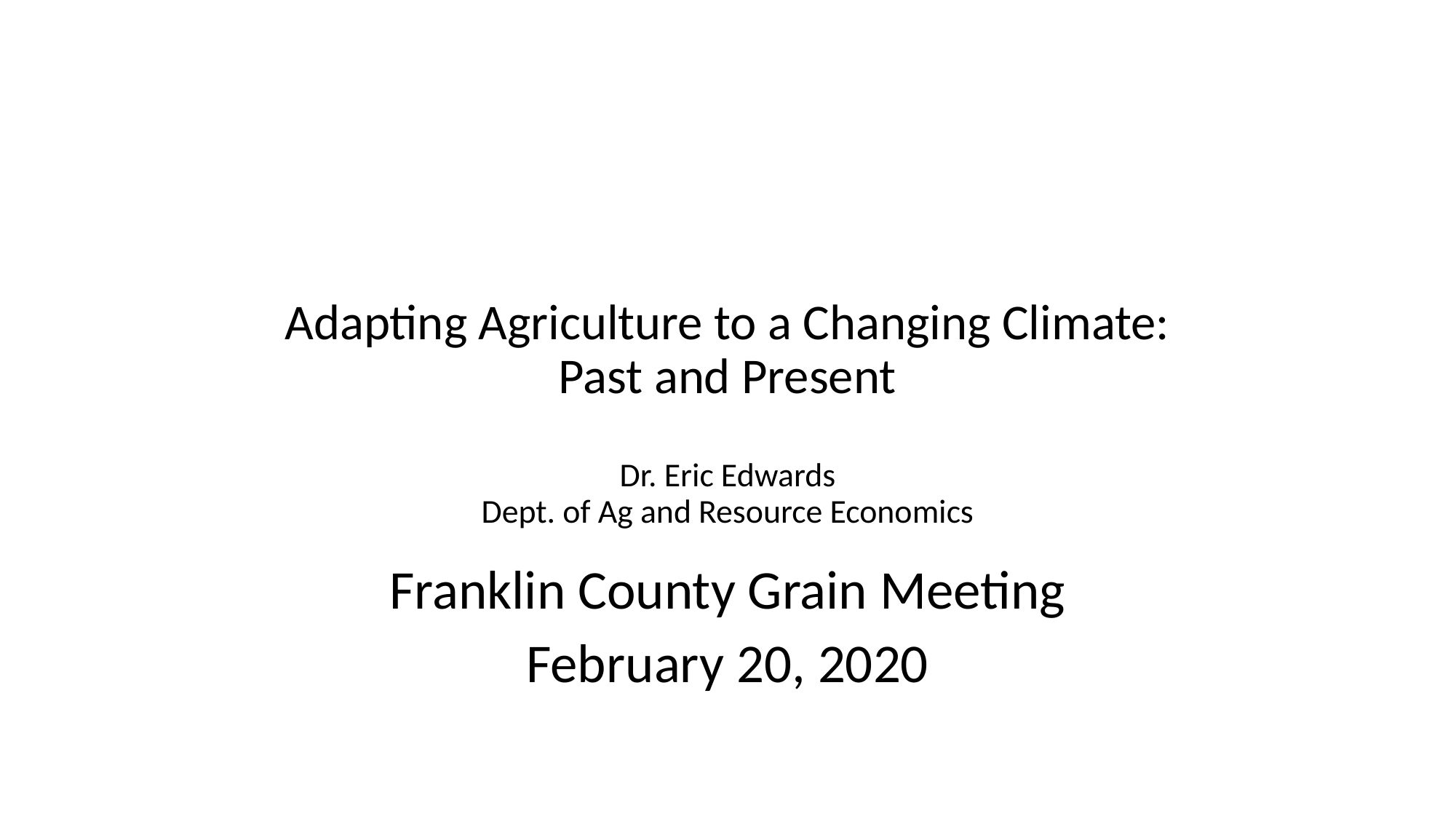

# Adapting Agriculture to a Changing Climate: Past and Present Dr. Eric Edwards Dept. of Ag and Resource Economics
Franklin County Grain Meeting
February 20, 2020